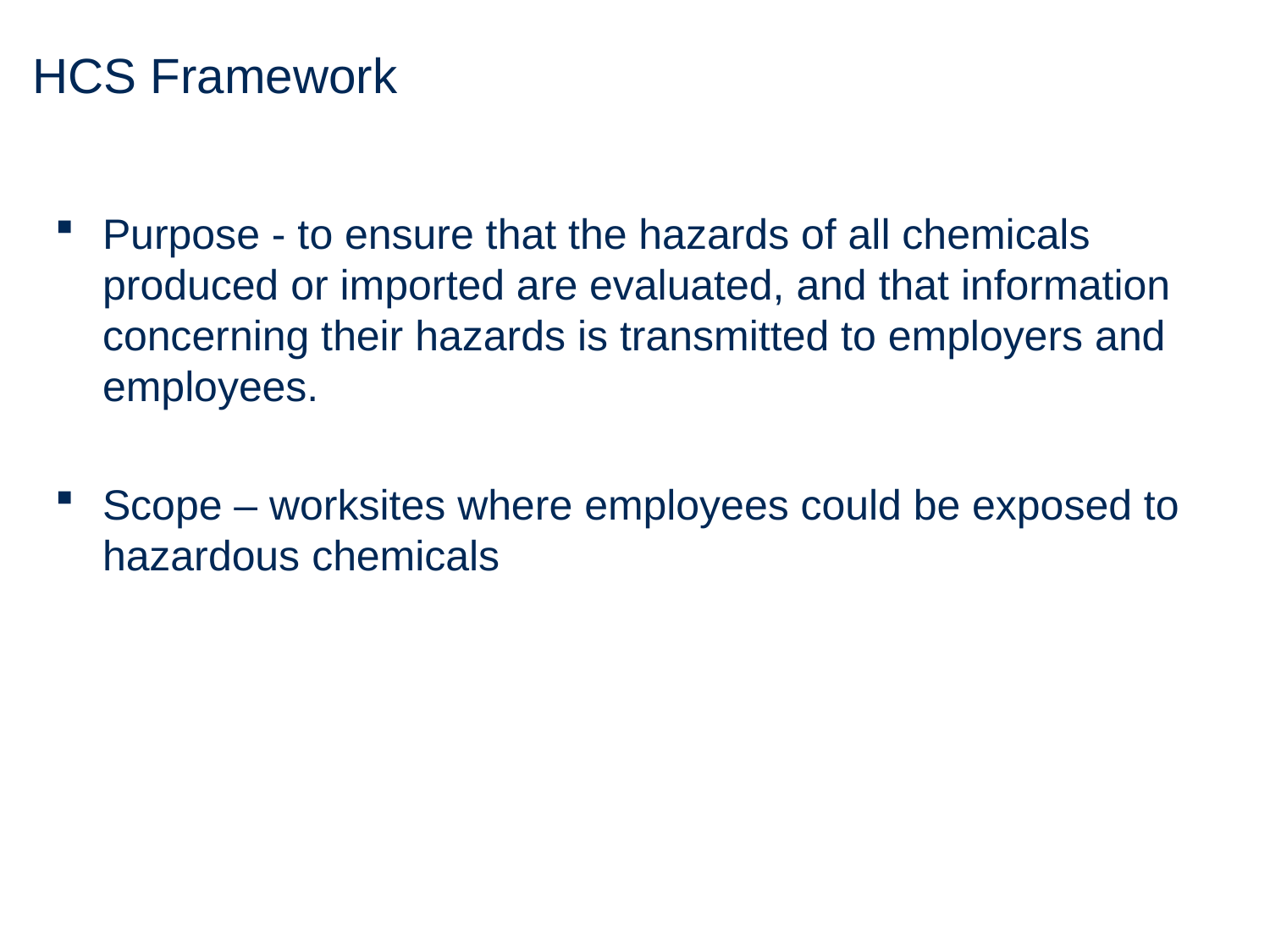

# HCS Framework
Purpose - to ensure that the hazards of all chemicals produced or imported are evaluated, and that information concerning their hazards is transmitted to employers and employees.

Scope – worksites where employees could be exposed to hazardous chemicals

21